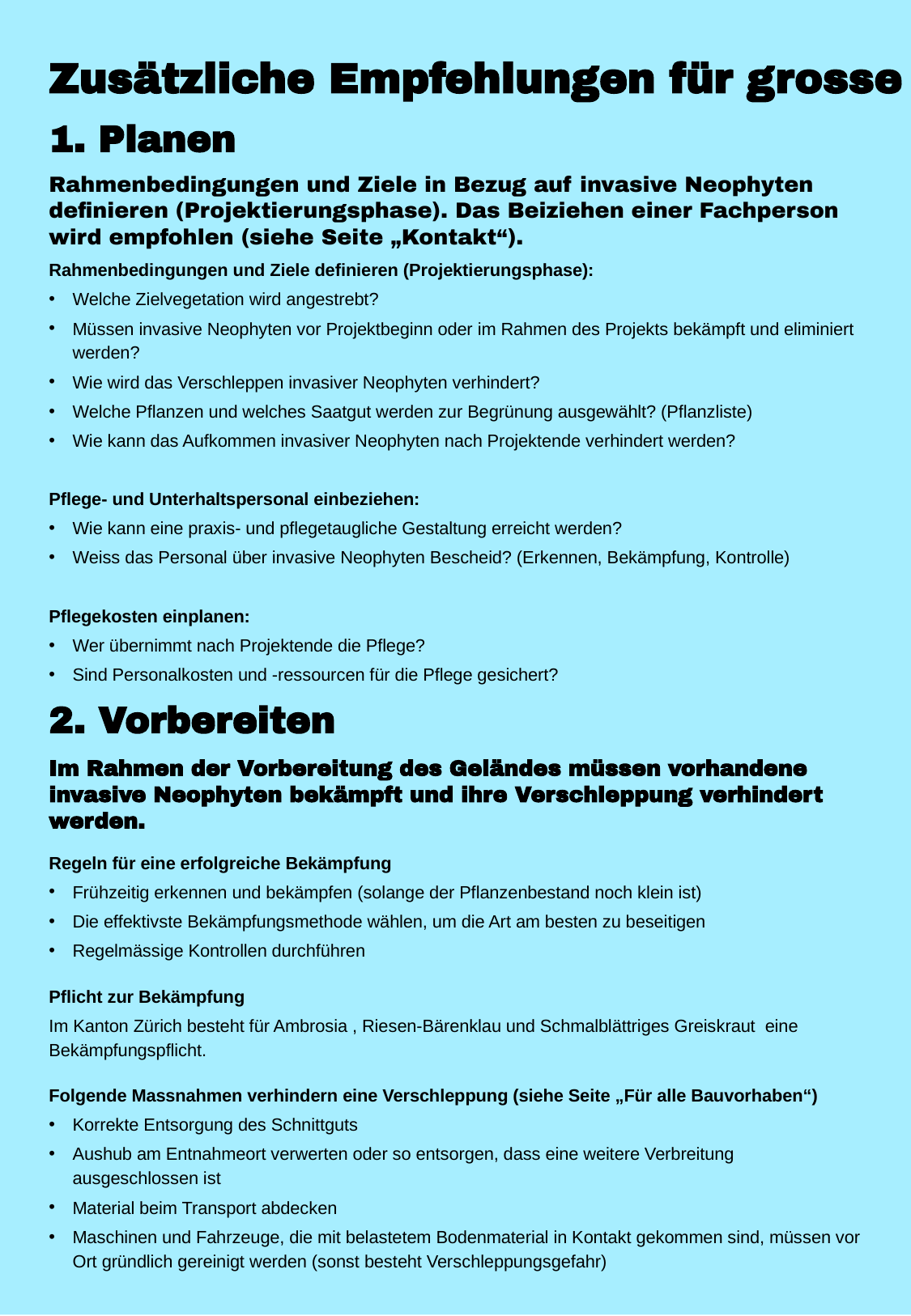

Zusätzliche Empfehlungen für grosse
1. Planen
Rahmenbedingungen und Ziele in Bezug auf invasive Neophyten definieren (Projektierungsphase). Das Beiziehen einer Fachperson wird empfohlen (siehe Seite „Kontakt“).
Rahmenbedingungen und Ziele definieren (Projektierungsphase):
Welche Zielvegetation wird angestrebt?
Müssen invasive Neophyten vor Projektbeginn oder im Rahmen des Projekts bekämpft und eliminiert werden?
Wie wird das Verschleppen invasiver Neophyten verhindert?
Welche Pflanzen und welches Saatgut werden zur Begrünung ausgewählt? (Pflanzliste)
Wie kann das Aufkommen invasiver Neophyten nach Projektende verhindert werden?

Pflege- und Unterhaltspersonal einbeziehen:
Wie kann eine praxis- und pflegetaugliche Gestaltung erreicht werden?
Weiss das Personal über invasive Neophyten Bescheid? (Erkennen, Bekämpfung, Kontrolle)

Pflegekosten einplanen:
Wer übernimmt nach Projektende die Pflege?
Sind Personalkosten und -ressourcen für die Pflege gesichert?
2. Vorbereiten
Im Rahmen der Vorbereitung des Geländes müssen vorhandene invasive Neophyten bekämpft und ihre Verschleppung verhindert werden.

Regeln für eine erfolgreiche Bekämpfung
Frühzeitig erkennen und bekämpfen (solange der Pflanzenbestand noch klein ist)
Die effektivste Bekämpfungsmethode wählen, um die Art am besten zu beseitigen
Regelmässige Kontrollen durchführen

Pflicht zur Bekämpfung
Im Kanton Zürich besteht für Ambrosia , Riesen-Bärenklau und Schmalblättriges Greiskraut  eine Bekämpfungspflicht.

Folgende Massnahmen verhindern eine Verschleppung (siehe Seite „Für alle Bauvorhaben“)
Korrekte Entsorgung des Schnittguts
Aushub am Entnahmeort verwerten oder so entsorgen, dass eine weitere Verbreitung ausgeschlossen ist
Material beim Transport abdecken
Maschinen und Fahrzeuge, die mit belastetem Bodenmaterial in Kontakt gekommen sind, müssen vor Ort gründlich gereinigt werden (sonst besteht Verschleppungsgefahr)